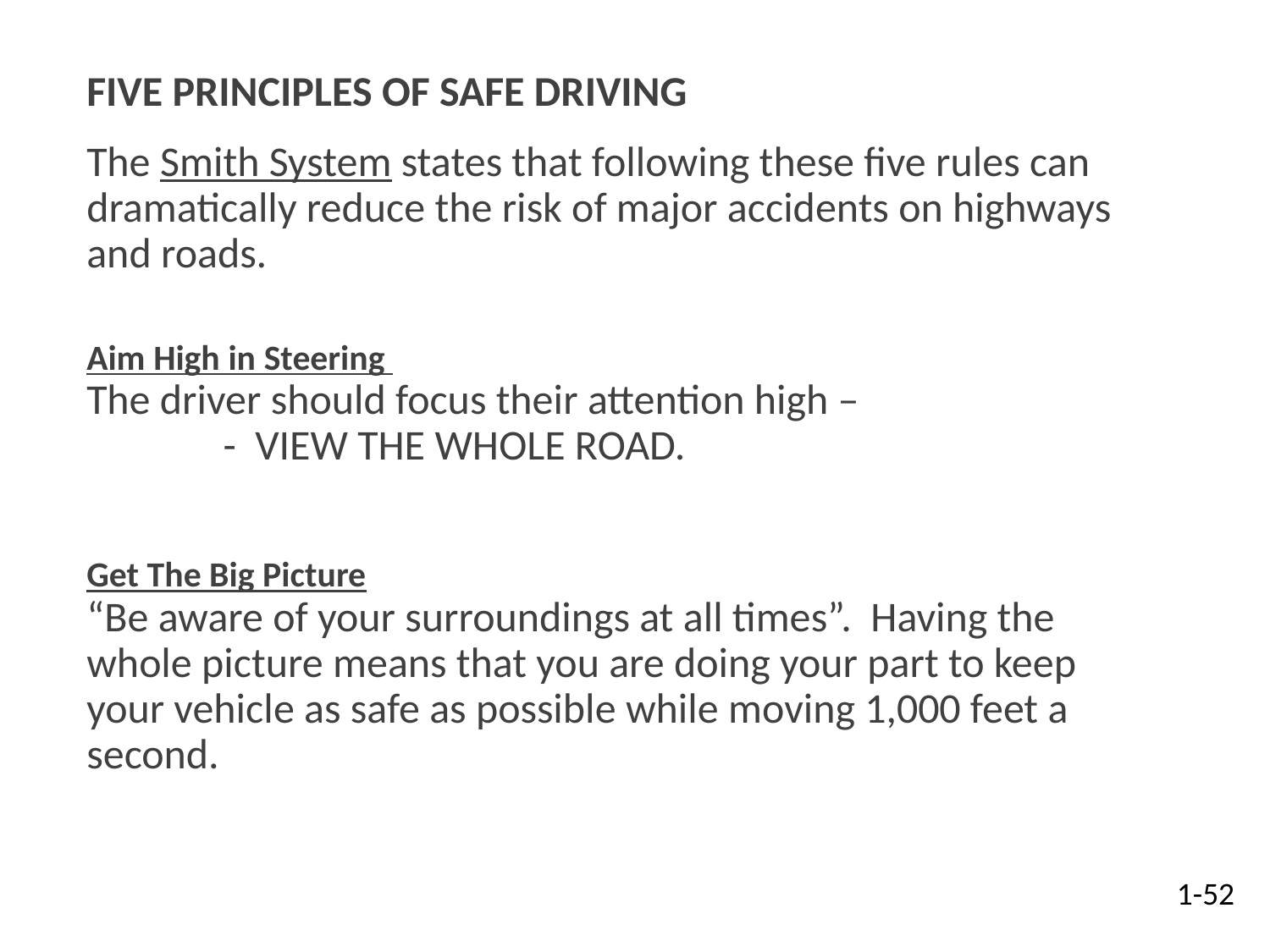

Five Principles of Safe Driving
The Smith System states that following these five rules can dramatically reduce the risk of major accidents on highways and roads.
Aim High in Steering
The driver should focus their attention high –
	 -  VIEW THE WHOLE ROAD.

Get The Big Picture
“Be aware of your surroundings at all times”.  Having the whole picture means that you are doing your part to keep your vehicle as safe as possible while moving 1,000 feet a second.
1-52